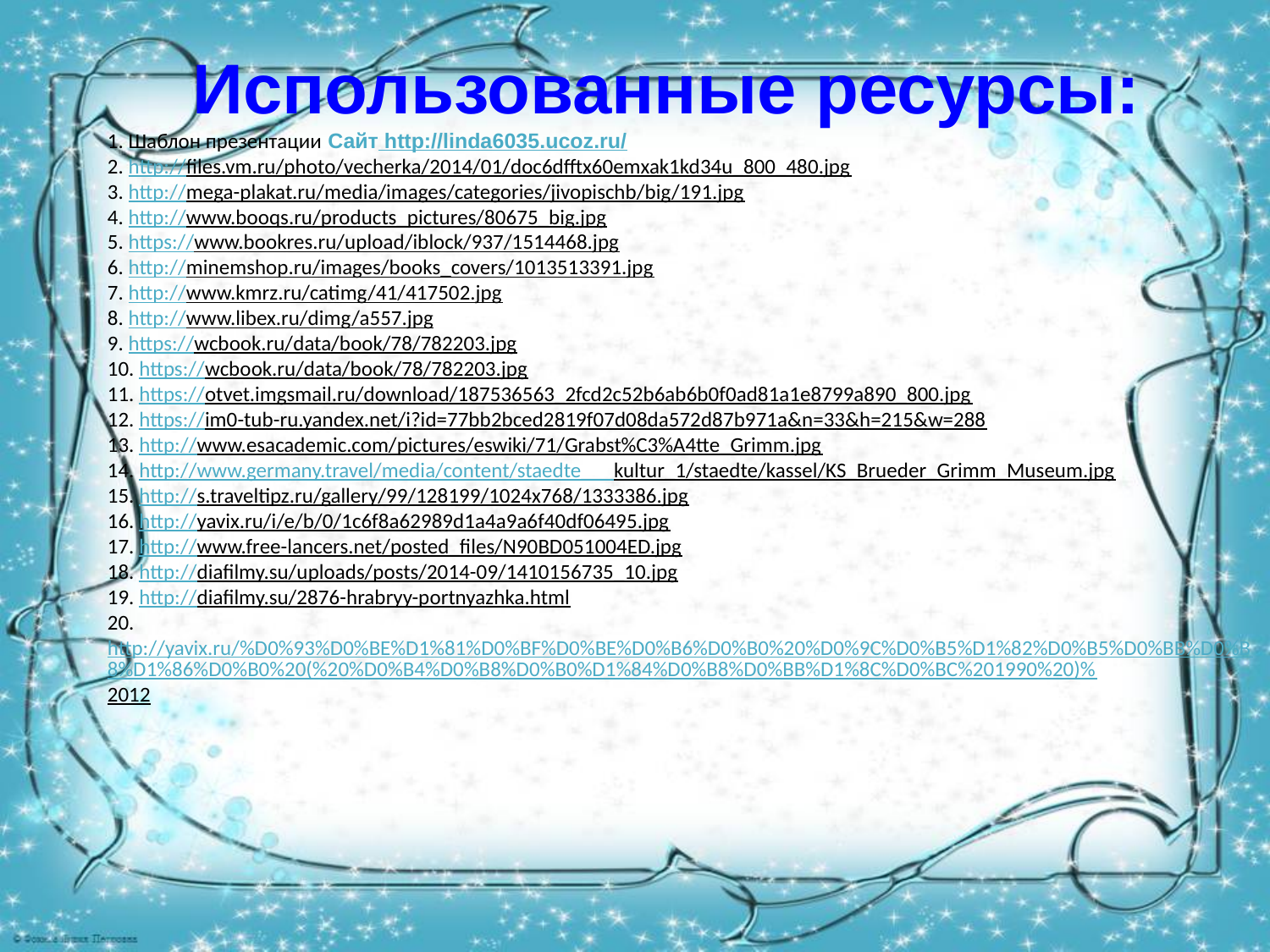

Использованные ресурсы:
1. Шаблон презентации Сайт http://linda6035.ucoz.ru/
2. http://files.vm.ru/photo/vecherka/2014/01/doc6dfftx60emxak1kd34u_800_480.jpg
3. http://mega-plakat.ru/media/images/categories/jivopischb/big/191.jpg
4. http://www.booqs.ru/products_pictures/80675_big.jpg
5. https://www.bookres.ru/upload/iblock/937/1514468.jpg
6. http://minemshop.ru/images/books_covers/1013513391.jpg
7. http://www.kmrz.ru/catimg/41/417502.jpg
8. http://www.libex.ru/dimg/a557.jpg
9. https://wcbook.ru/data/book/78/782203.jpg
10. https://wcbook.ru/data/book/78/782203.jpg
11. https://otvet.imgsmail.ru/download/187536563_2fcd2c52b6ab6b0f0ad81a1e8799a890_800.jpg
12. https://im0-tub-ru.yandex.net/i?id=77bb2bced2819f07d08da572d87b971a&n=33&h=215&w=288
13. http://www.esacademic.com/pictures/eswiki/71/Grabst%C3%A4tte_Grimm.jpg
14. http://www.germany.travel/media/content/staedte___kultur_1/staedte/kassel/KS_Brueder_Grimm_Museum.jpg
15. http://s.traveltipz.ru/gallery/99/128199/1024x768/1333386.jpg
16. http://yavix.ru/i/e/b/0/1c6f8a62989d1a4a9a6f40df06495.jpg
17. http://www.free-lancers.net/posted_files/N90BD051004ED.jpg
18. http://diafilmy.su/uploads/posts/2014-09/1410156735_10.jpg
19. http://diafilmy.su/2876-hrabryy-portnyazhka.html
20. http://yavix.ru/%D0%93%D0%BE%D1%81%D0%BF%D0%BE%D0%B6%D0%B0%20%D0%9C%D0%B5%D1%82%D0%B5%D0%BB%D0%B8%D1%86%D0%B0%20(%20%D0%B4%D0%B8%D0%B0%D1%84%D0%B8%D0%BB%D1%8C%D0%BC%201990%20)%2012